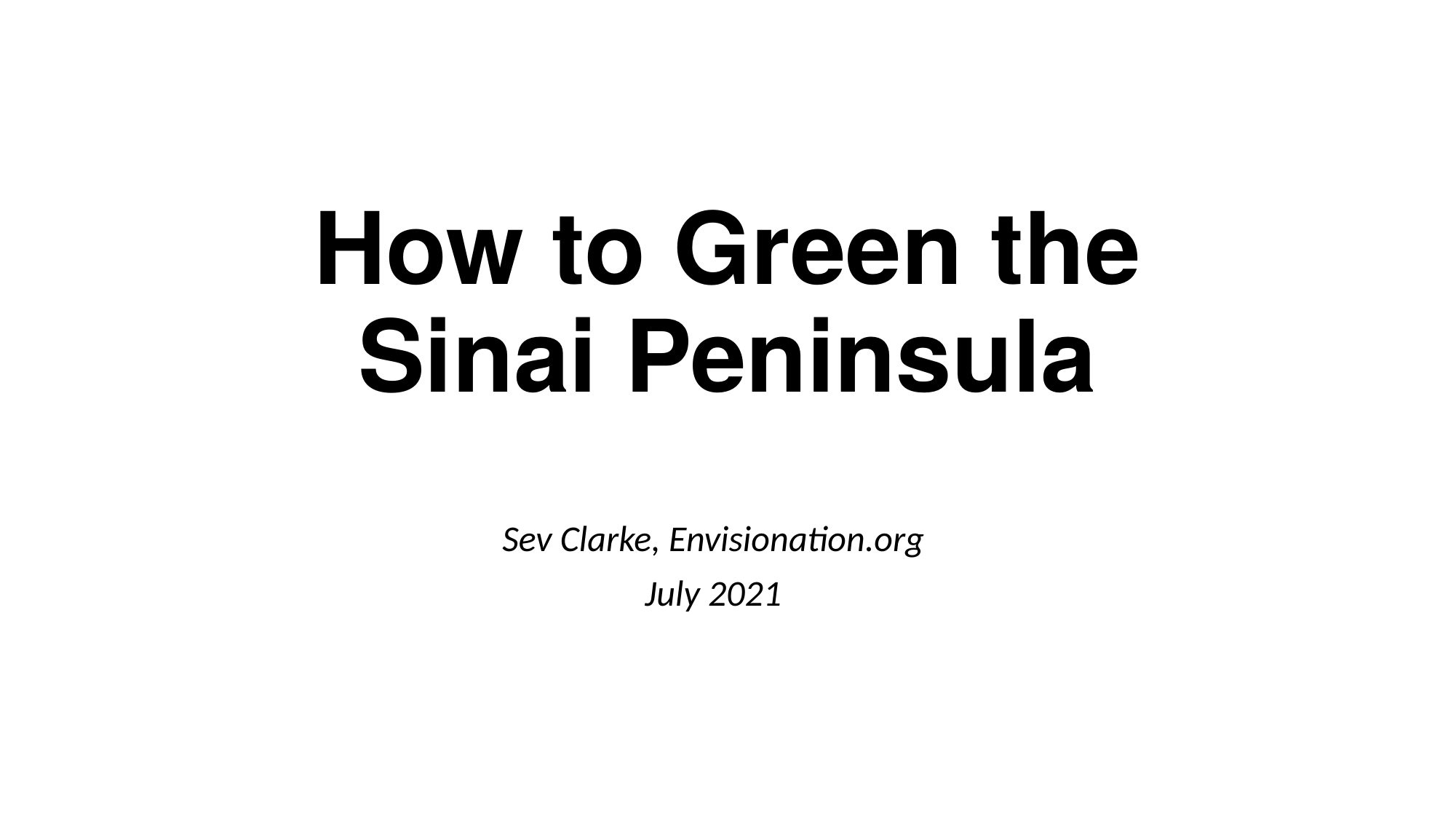

# How to Green the Sinai Peninsula
Sev Clarke, Envisionation.org
July 2021